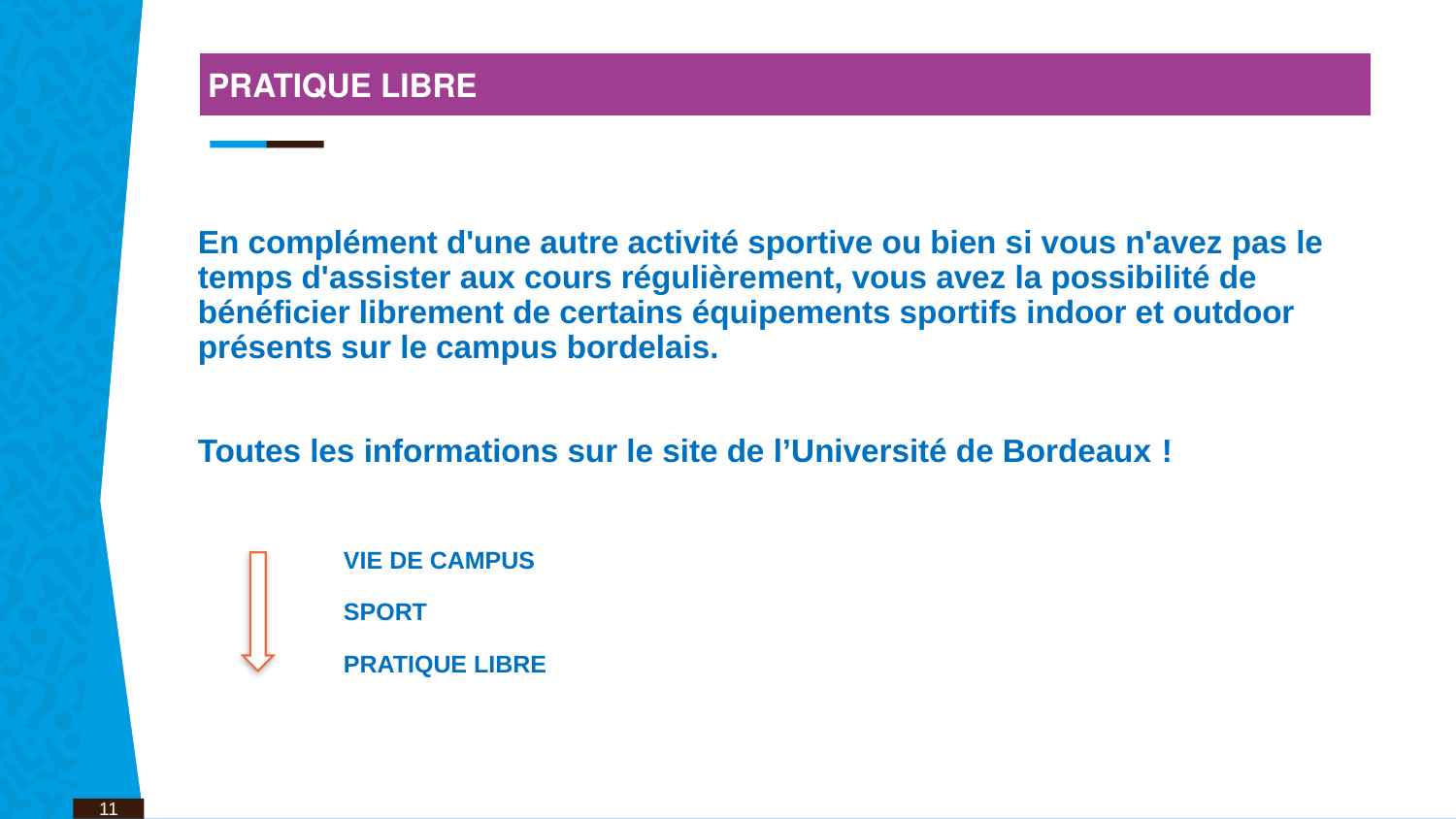

| PRATIQUE LIBRE |
| --- |
En complément d'une autre activité sportive ou bien si vous n'avez pas le temps d'assister aux cours régulièrement, vous avez la possibilité de bénéficier librement de certains équipements sportifs indoor et outdoor présents sur le campus bordelais.

Toutes les informations sur le site de l’Université de Bordeaux !

	VIE DE CAMPUS

	SPORT

	PRATIQUE LIBRE

11